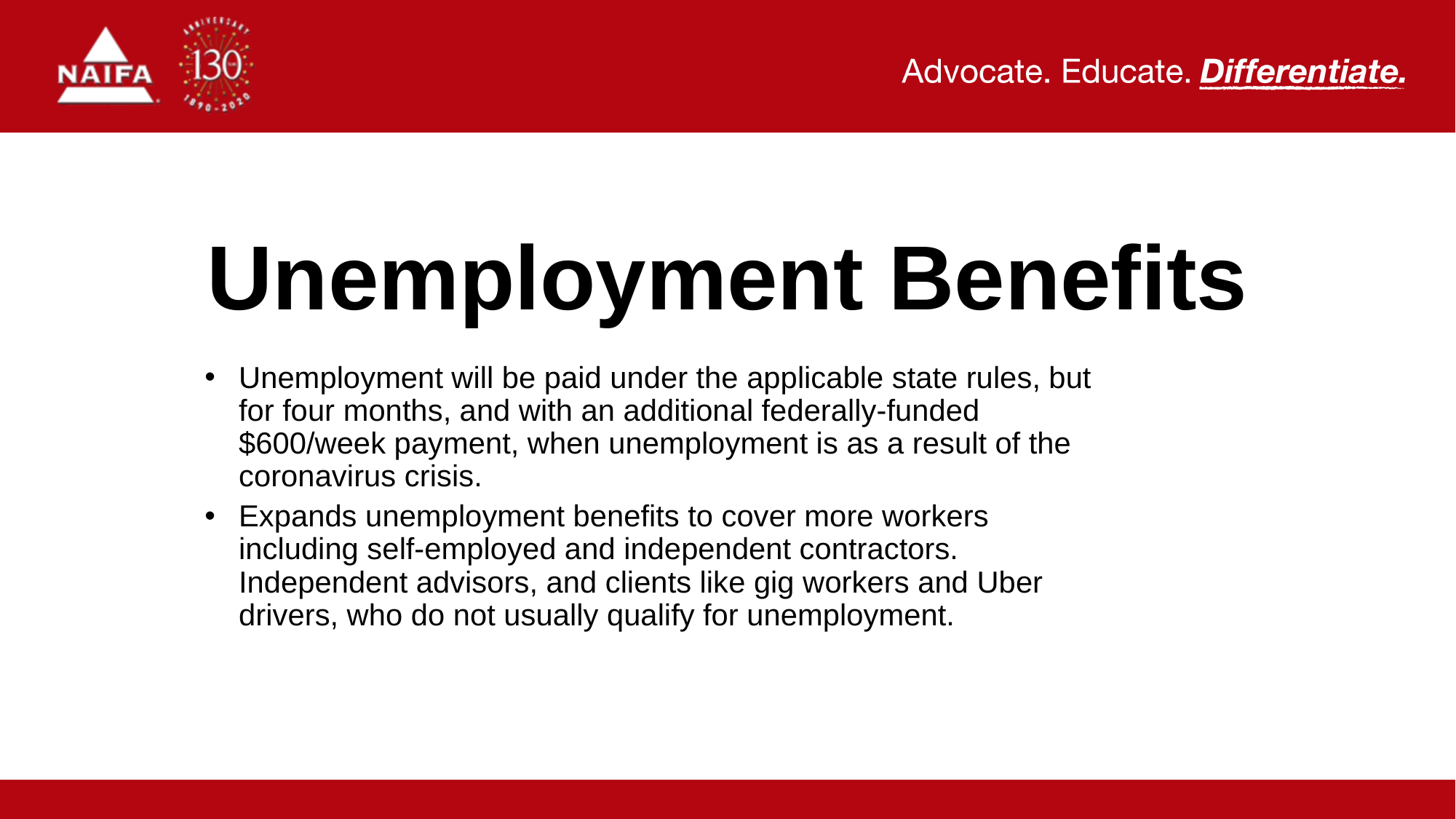

# Unemployment Benefits

Unemployment will be paid under the applicable state rules, but for four months, and with an additional federally-funded $600/week payment, when unemployment is as a result of the coronavirus crisis.
Expands unemployment benefits to cover more workers including self-employed and independent contractors. Independent advisors, and clients like gig workers and Uber drivers, who do not usually qualify for unemployment.